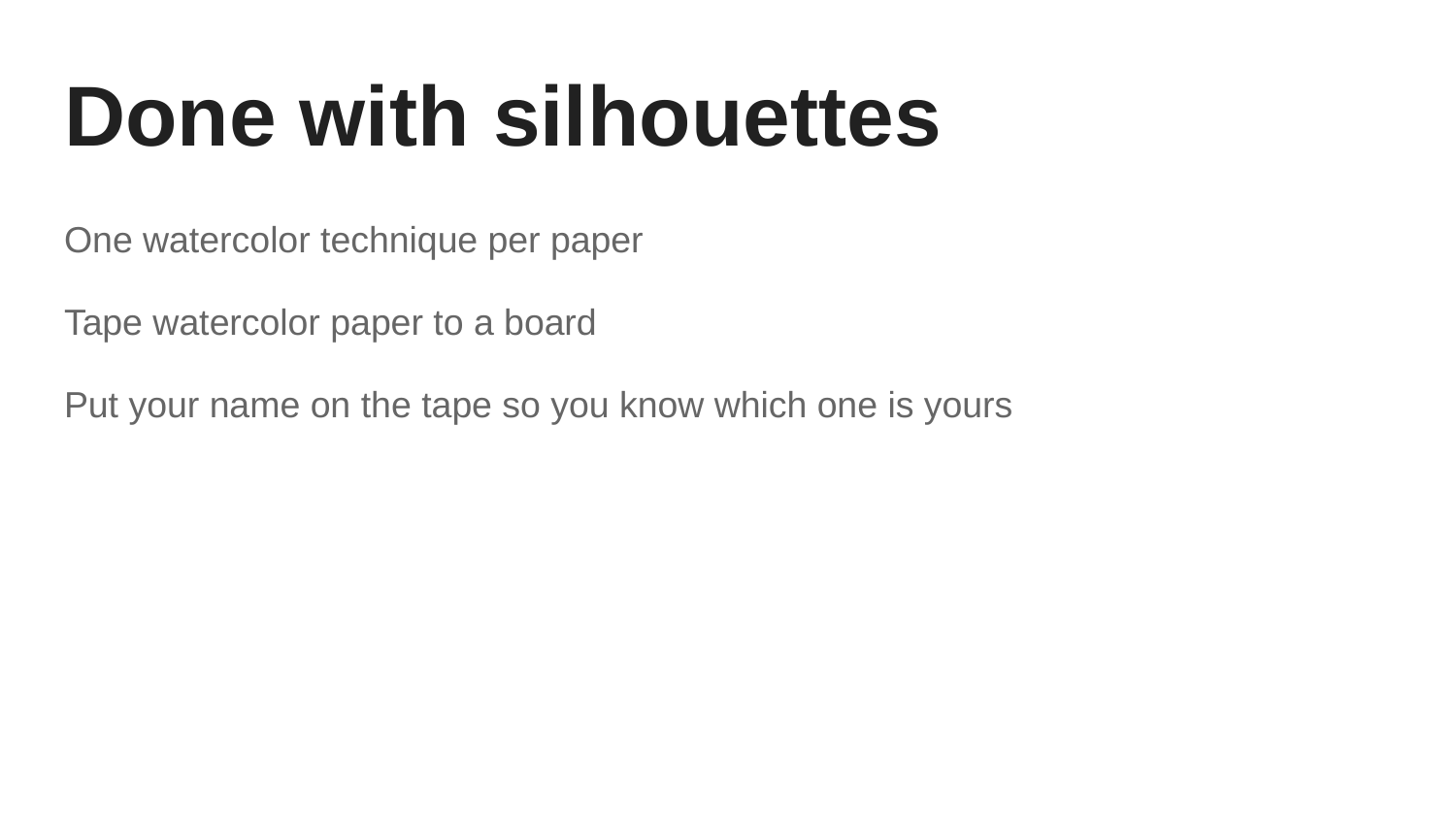

# Done with silhouettes
One watercolor technique per paper
Tape watercolor paper to a board
Put your name on the tape so you know which one is yours